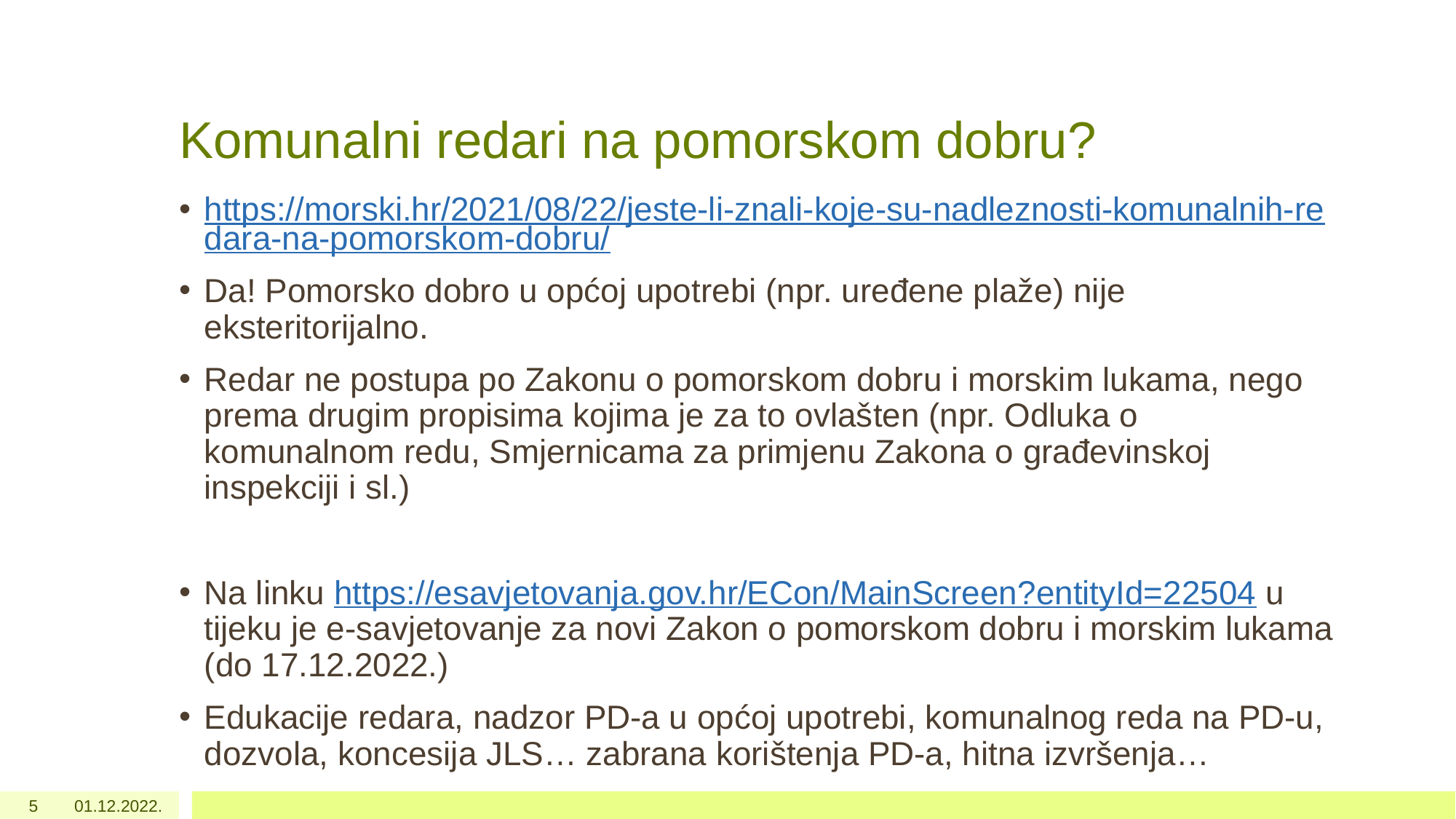

# Komunalni redari na pomorskom dobru?
https://morski.hr/2021/08/22/jeste-li-znali-koje-su-nadleznosti-komunalnih-redara-na-pomorskom-dobru/
Da! Pomorsko dobro u općoj upotrebi (npr. uređene plaže) nije eksteritorijalno.
Redar ne postupa po Zakonu o pomorskom dobru i morskim lukama, nego prema drugim propisima kojima je za to ovlašten (npr. Odluka o komunalnom redu, Smjernicama za primjenu Zakona o građevinskoj inspekciji i sl.)

Na linku https://esavjetovanja.gov.hr/ECon/MainScreen?entityId=22504 u tijeku je e-savjetovanje za novi Zakon o pomorskom dobru i morskim lukama (do 17.12.2022.)
Edukacije redara, nadzor PD-a u općoj upotrebi, komunalnog reda na PD-u, dozvola, koncesija JLS… zabrana korištenja PD-a, hitna izvršenja…
5
01.12.2022.